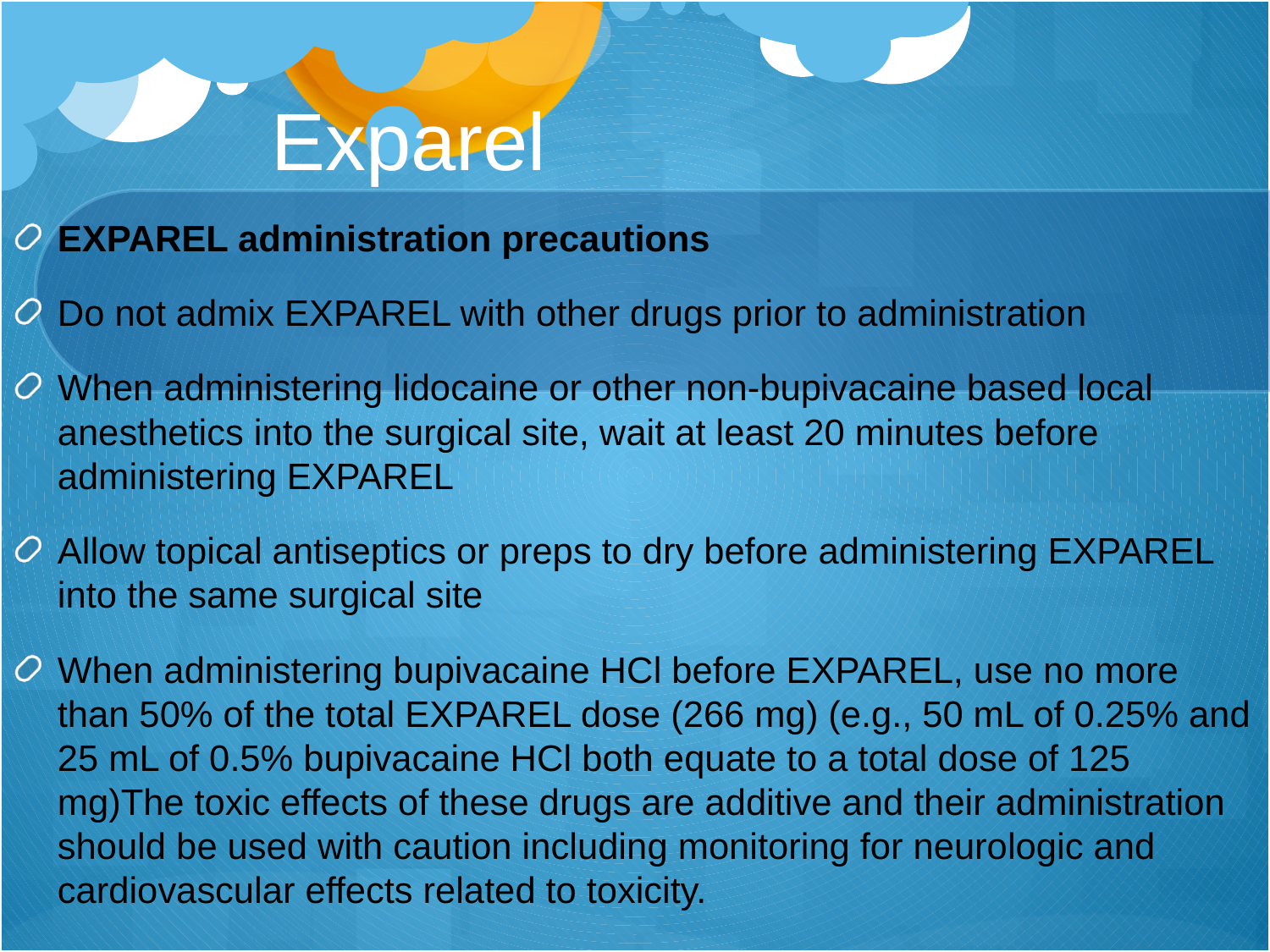

# Exparel
EXPAREL administration precautions
Do not admix EXPAREL with other drugs prior to administration
When administering lidocaine or other non-bupivacaine based local anesthetics into the surgical site, wait at least 20 minutes before administering EXPAREL
Allow topical antiseptics or preps to dry before administering EXPAREL into the same surgical site
When administering bupivacaine HCl before EXPAREL, use no more than 50% of the total EXPAREL dose (266 mg) (e.g., 50 mL of 0.25% and 25 mL of 0.5% bupivacaine HCl both equate to a total dose of 125 mg)The toxic effects of these drugs are additive and their administration should be used with caution including monitoring for neurologic and cardiovascular effects related to toxicity.